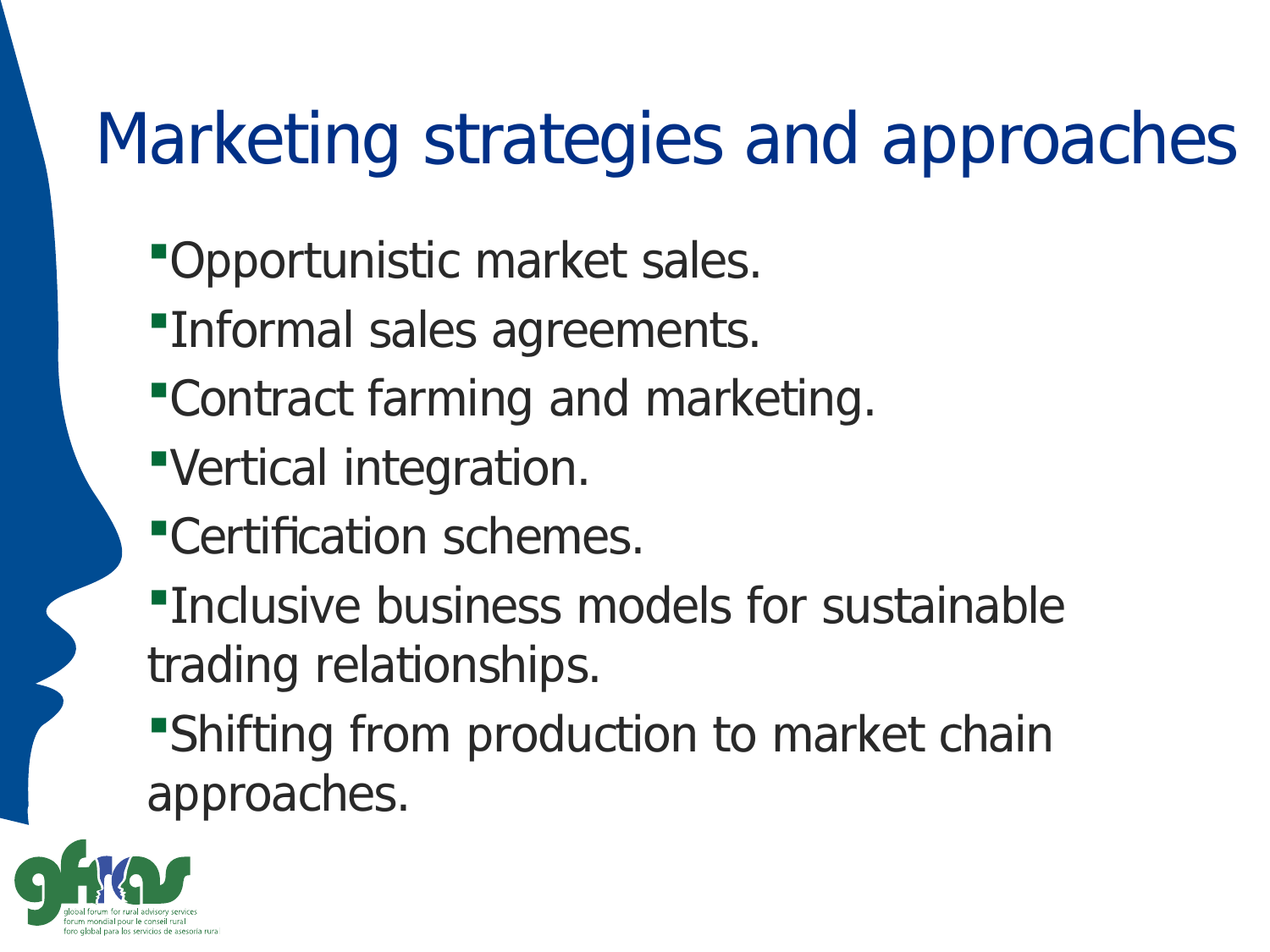

# Marketing strategies and approaches
Opportunistic market sales.
Informal sales agreements.
Contract farming and marketing.
Vertical integration.
Certification schemes.
Inclusive business models for sustainable 	trading relationships.
Shifting from production to market chain 	approaches.